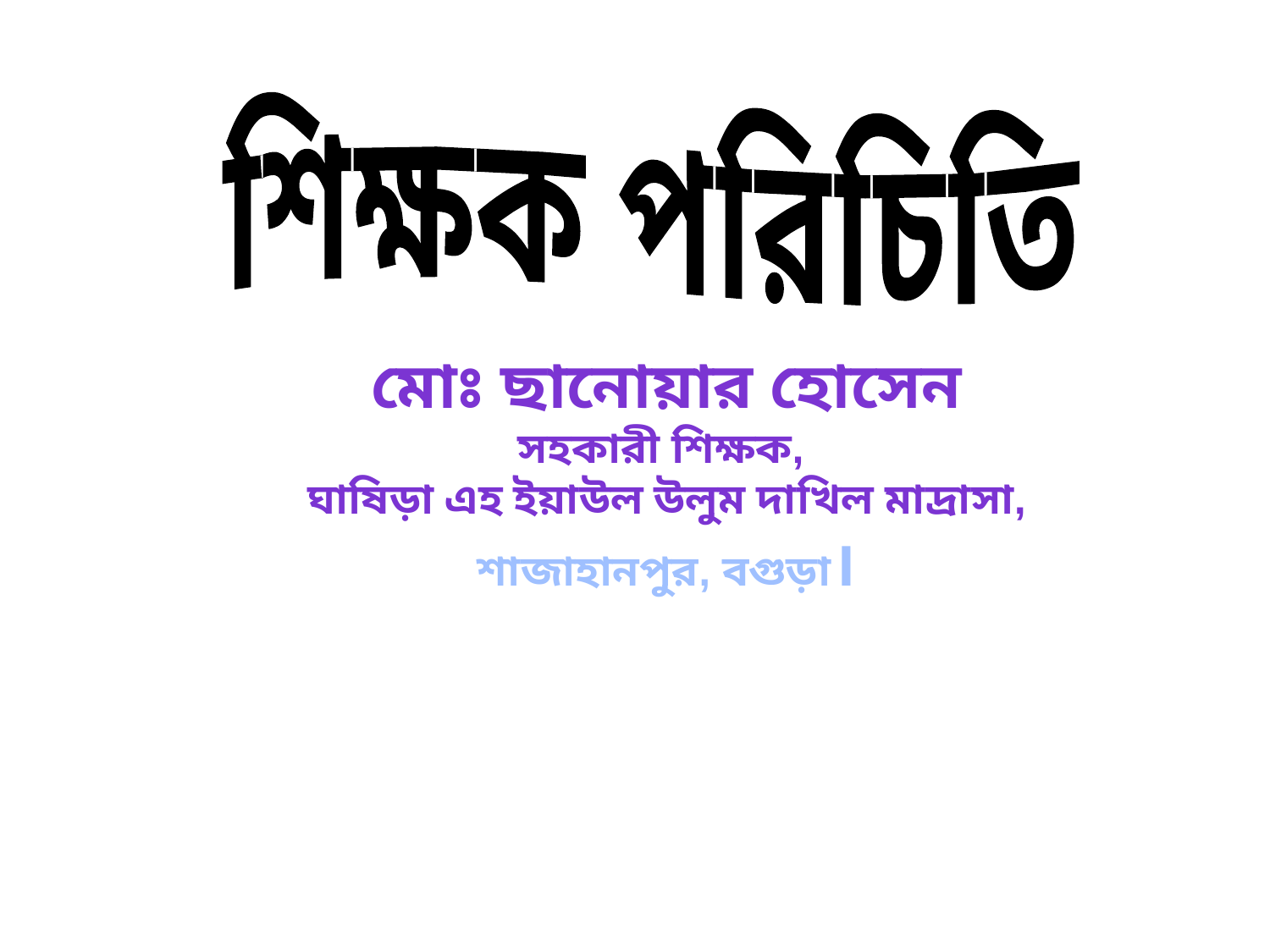

শিক্ষক পরিচিতি
মোঃ ছানোয়ার হোসেন
সহকারী শিক্ষক,
ঘাষিড়া এহ ইয়াউল উলুম দাখিল মাদ্রাসা,
শাজাহানপুর, বগুড়া।